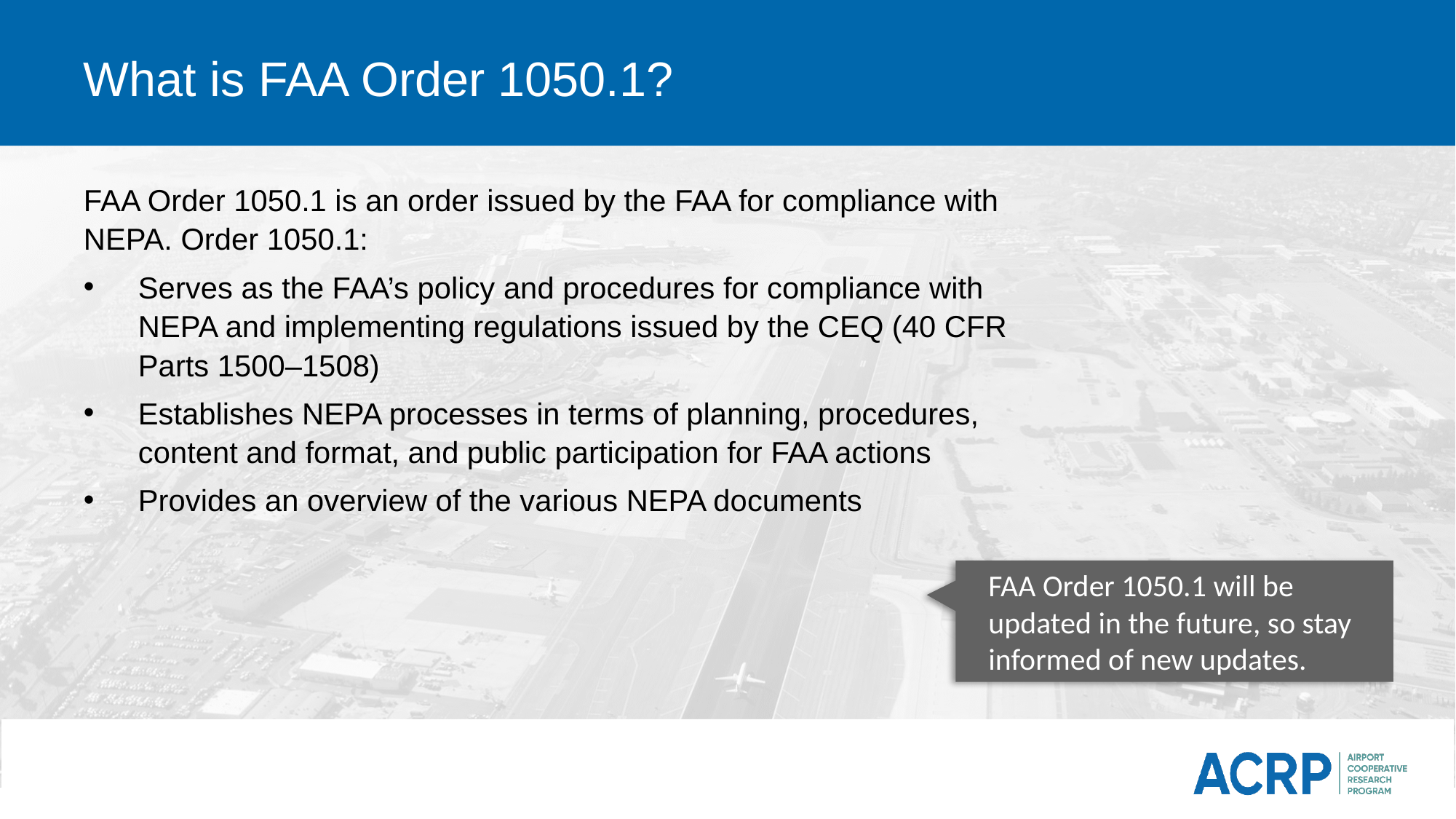

# What is FAA Order 1050.1?
FAA Order 1050.1 is an order issued by the FAA for compliance with NEPA. Order 1050.1:
Serves as the FAA’s policy and procedures for compliance with NEPA and implementing regulations issued by the CEQ (40 CFR Parts 1500–1508)
Establishes NEPA processes in terms of planning, procedures, content and format, and public participation for FAA actions
Provides an overview of the various NEPA documents
FAA Order 1050.1 will be updated in the future, so stay informed of new updates.